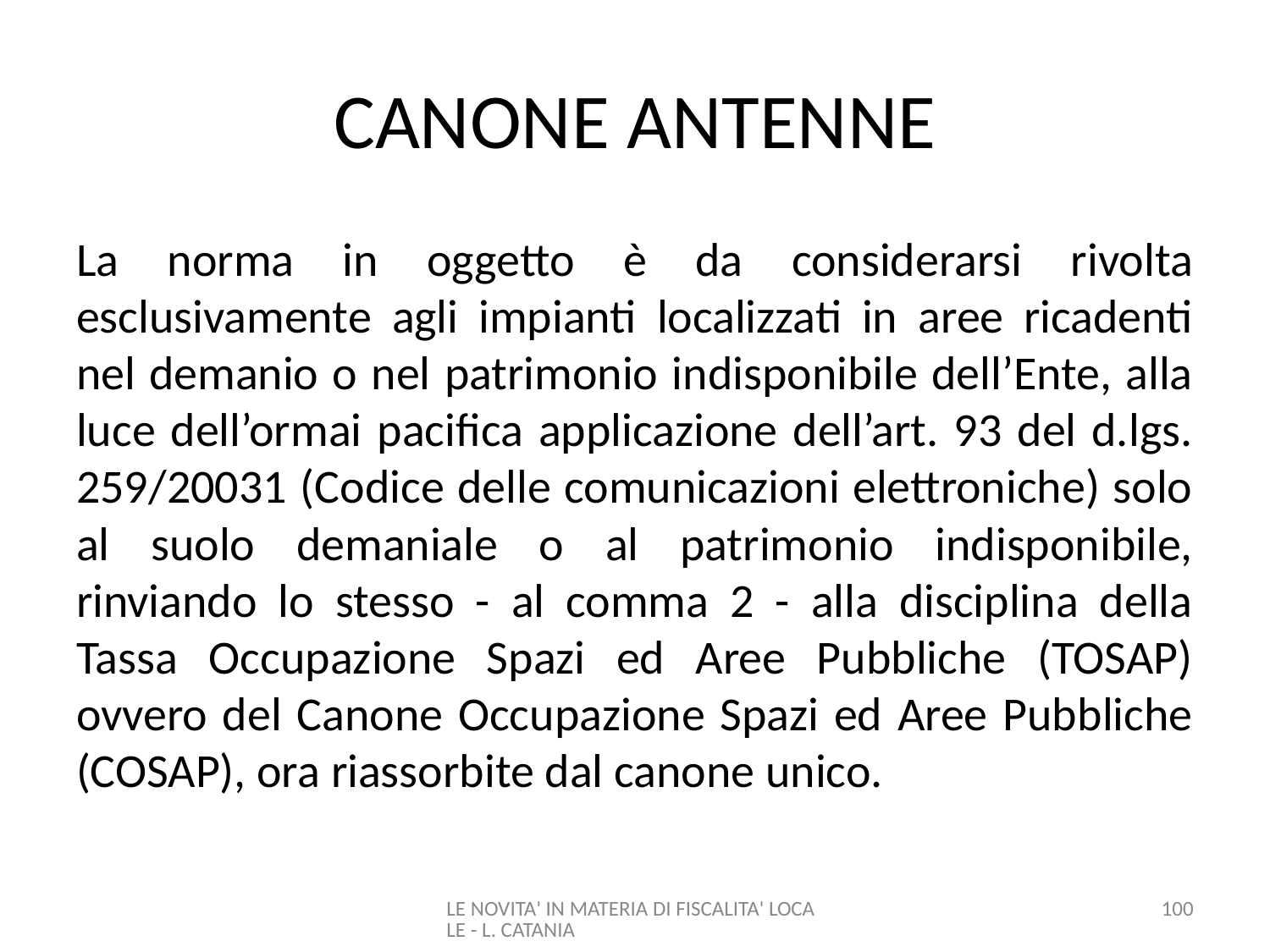

# CANONE ANTENNE
La norma in oggetto è da considerarsi rivolta esclusivamente agli impianti localizzati in aree ricadenti nel demanio o nel patrimonio indisponibile dell’Ente, alla luce dell’ormai pacifica applicazione dell’art. 93 del d.lgs. 259/20031 (Codice delle comunicazioni elettroniche) solo al suolo demaniale o al patrimonio indisponibile, rinviando lo stesso - al comma 2 - alla disciplina della Tassa Occupazione Spazi ed Aree Pubbliche (TOSAP) ovvero del Canone Occupazione Spazi ed Aree Pubbliche (COSAP), ora riassorbite dal canone unico.
LE NOVITA' IN MATERIA DI FISCALITA' LOCALE - L. CATANIA
100